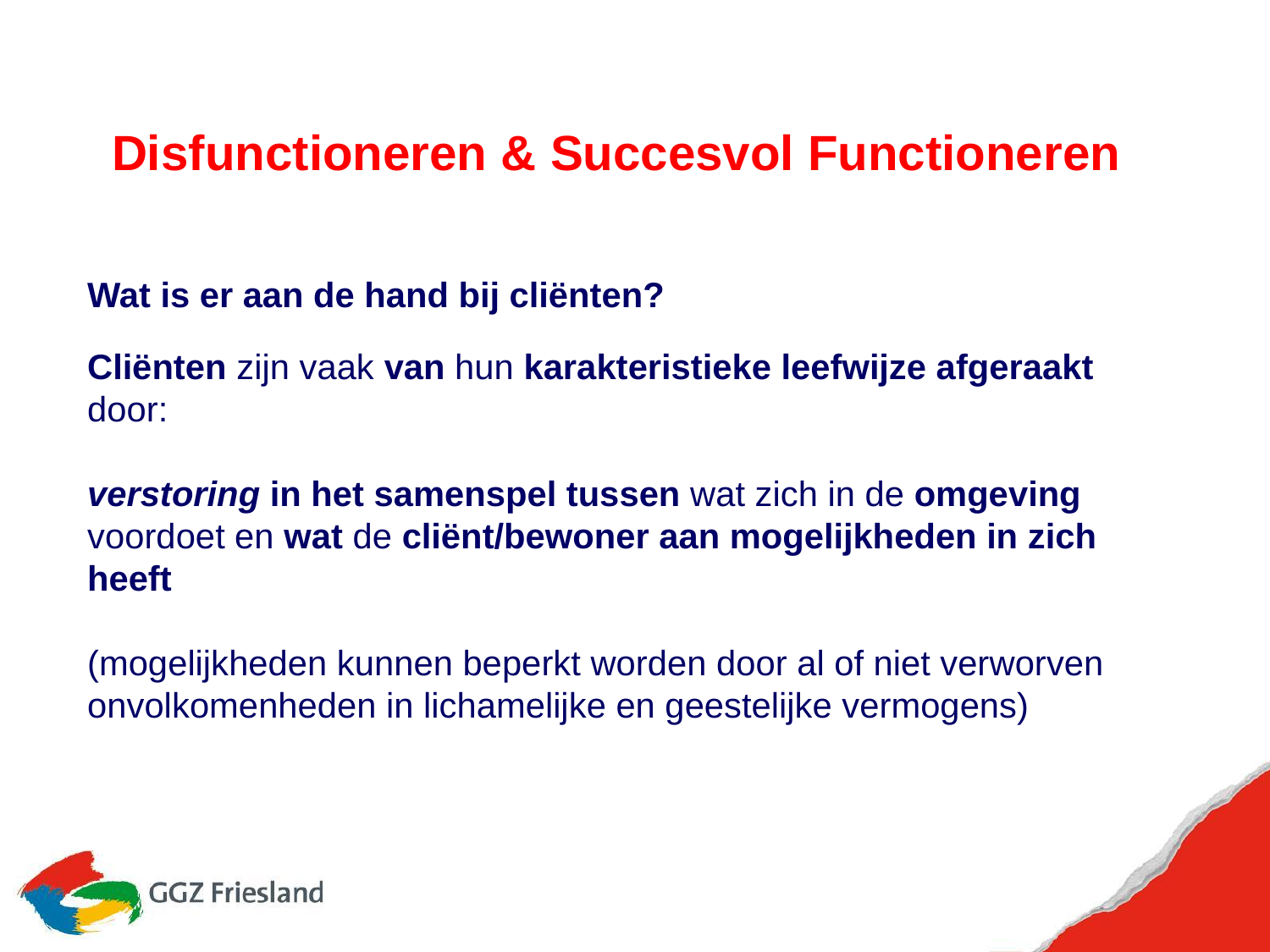

# Disfunctioneren & Succesvol Functioneren

Wat is er aan de hand bij cliënten?

Cliënten zijn vaak van hun karakteristieke leefwijze afgeraakt door:

verstoring in het samenspel tussen wat zich in de omgeving voordoet en wat de cliënt/bewoner aan mogelijkheden in zich heeft

(mogelijkheden kunnen beperkt worden door al of niet verworven onvolkomenheden in lichamelijke en geestelijke vermogens)